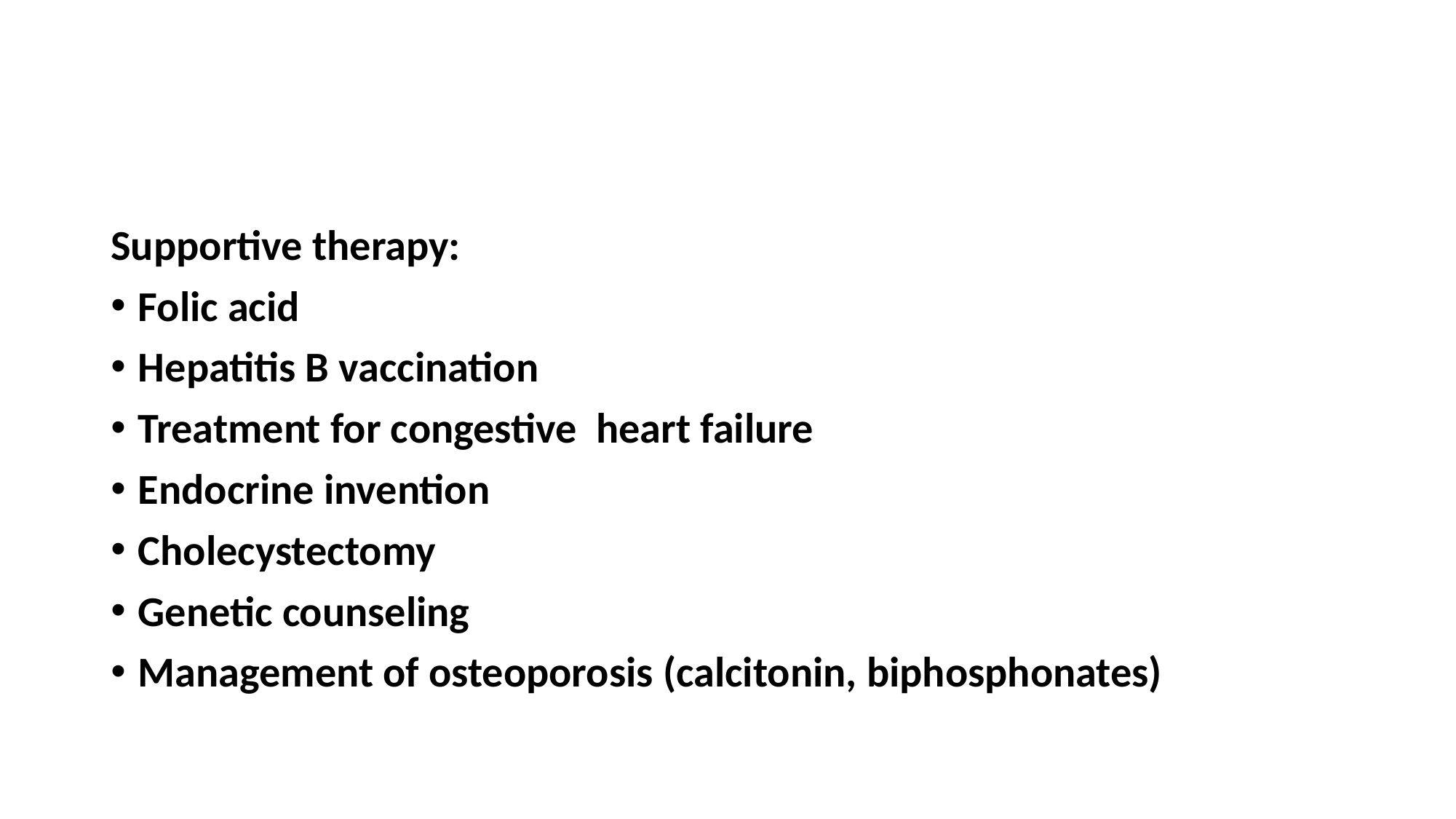

#
Supportive therapy:
Folic acid
Hepatitis B vaccination
Treatment for congestive  heart failure
Endocrine invention
Cholecystectomy
Genetic counseling
Management of osteoporosis (calcitonin, biphosphonates)